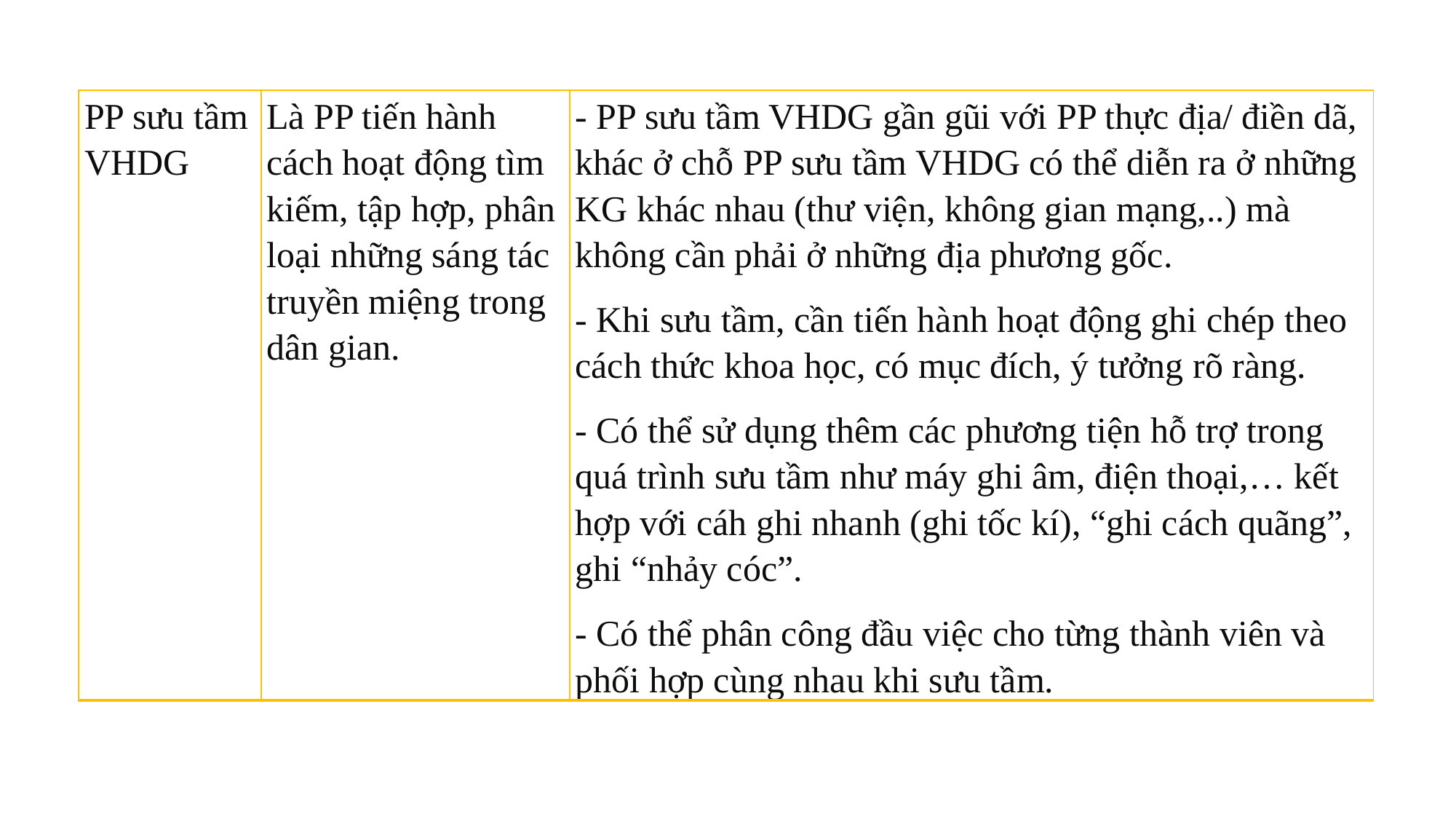

| PP sưu tầm VHDG | Là PP tiến hành cách hoạt động tìm kiếm, tập hợp, phân loại những sáng tác truyền miệng trong dân gian. | - PP sưu tầm VHDG gần gũi với PP thực địa/ điền dã, khác ở chỗ PP sưu tầm VHDG có thể diễn ra ở những KG khác nhau (thư viện, không gian mạng,..) mà không cần phải ở những địa phương gốc. - Khi sưu tầm, cần tiến hành hoạt động ghi chép theo cách thức khoa học, có mục đích, ý tưởng rõ ràng. - Có thể sử dụng thêm các phương tiện hỗ trợ trong quá trình sưu tầm như máy ghi âm, điện thoại,… kết hợp với cáh ghi nhanh (ghi tốc kí), “ghi cách quãng”, ghi “nhảy cóc”. - Có thể phân công đầu việc cho từng thành viên và phối hợp cùng nhau khi sưu tầm. |
| --- | --- | --- |